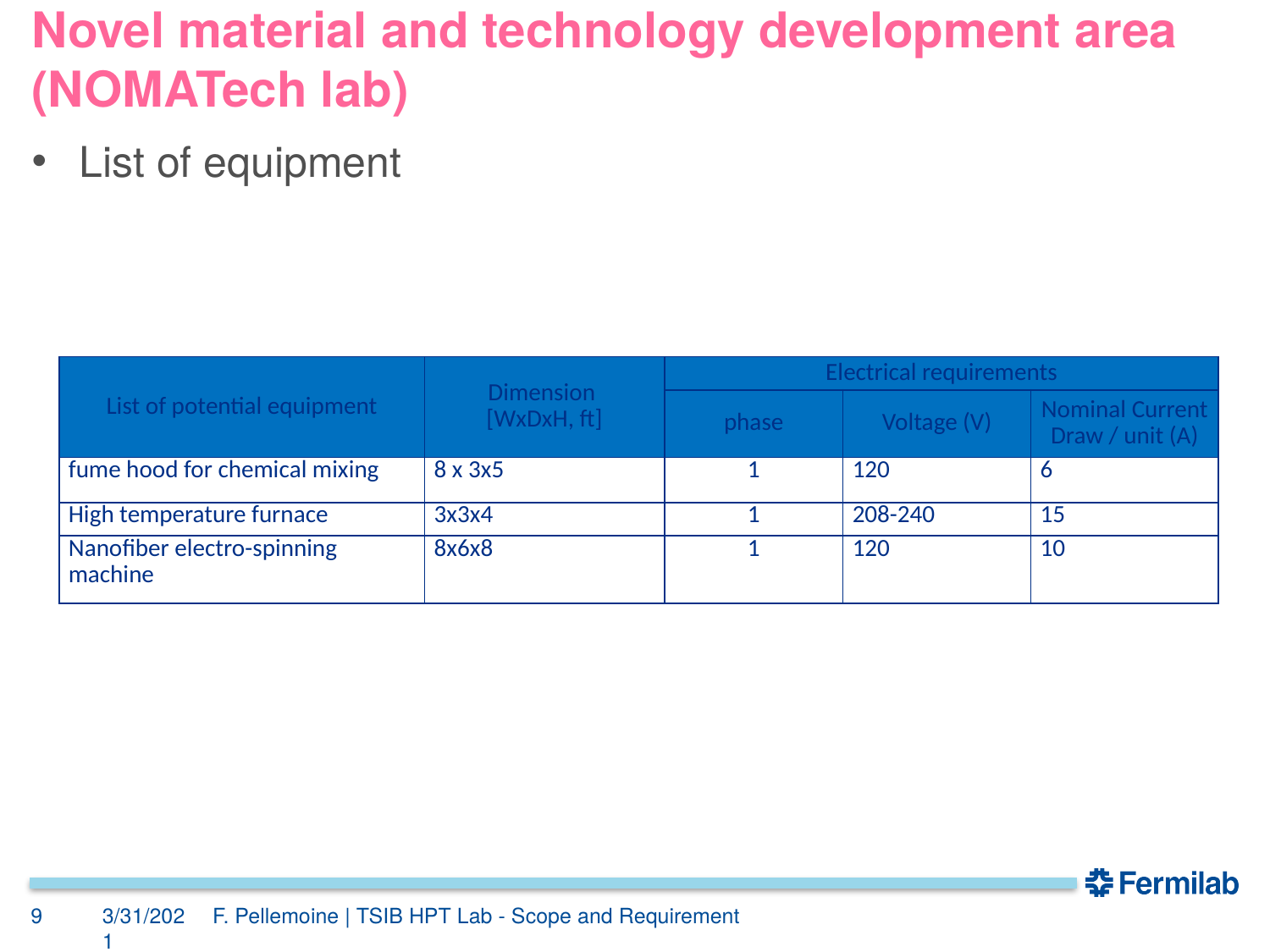

# Novel material and technology development area (NOMATech lab)
List of equipment
| List of potential equipment | Dimension [WxDxH, ft] | Electrical requirements |  |  |
| --- | --- | --- | --- | --- |
|  |  | phase | Voltage (V) | Nominal Current Draw / unit (A) |
| fume hood for chemical mixing | 8 x 3x5 | 1 | 120 | 6 |
| High temperature furnace | 3x3x4 | 1 | 208-240 | 15 |
| Nanofiber electro-spinning machine | 8x6x8 | 1 | 120 | 10 |
9
3/31/2021
F. Pellemoine | TSIB HPT Lab - Scope and Requirement